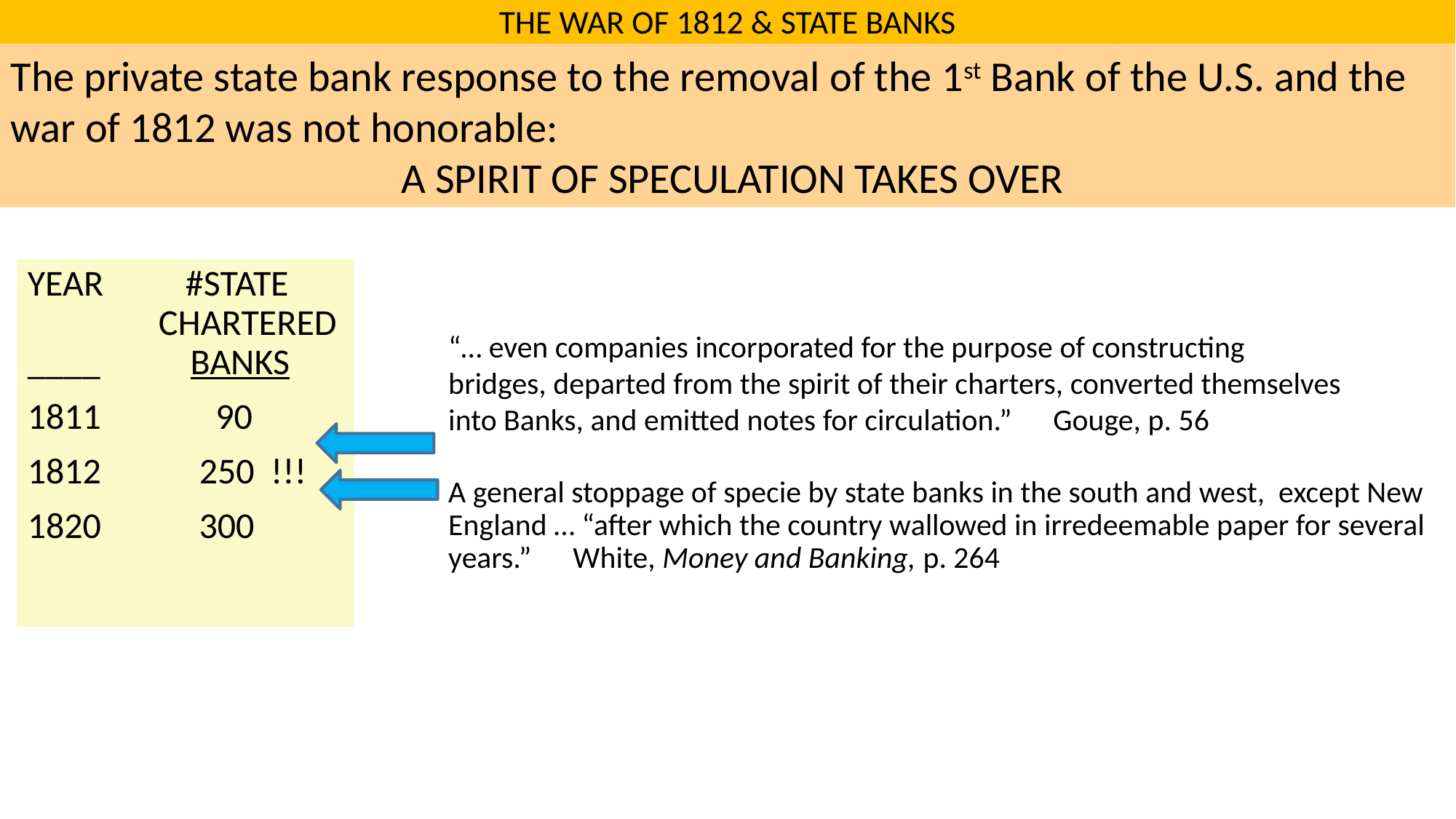

THE WAR OF 1812 & STATE BANKS
The private state bank response to the removal of the 1st Bank of the U.S. and the war of 1812 was not honorable:
  A SPIRIT OF SPECULATION TAKES OVER
YEAR          #STATE
                CHARTERED
____           BANKS
              90
            250  !!!
1820            300

“… even companies incorporated for the purpose of constructing bridges, departed from the spirit of their charters, converted themselves into Banks, and emitted notes for circulation.”      Gouge, p. 56

A general stoppage of specie by state banks in the south and west,  except New England … “after which the country wallowed in irredeemable paper for several years.”      White, Money and Banking, p. 264